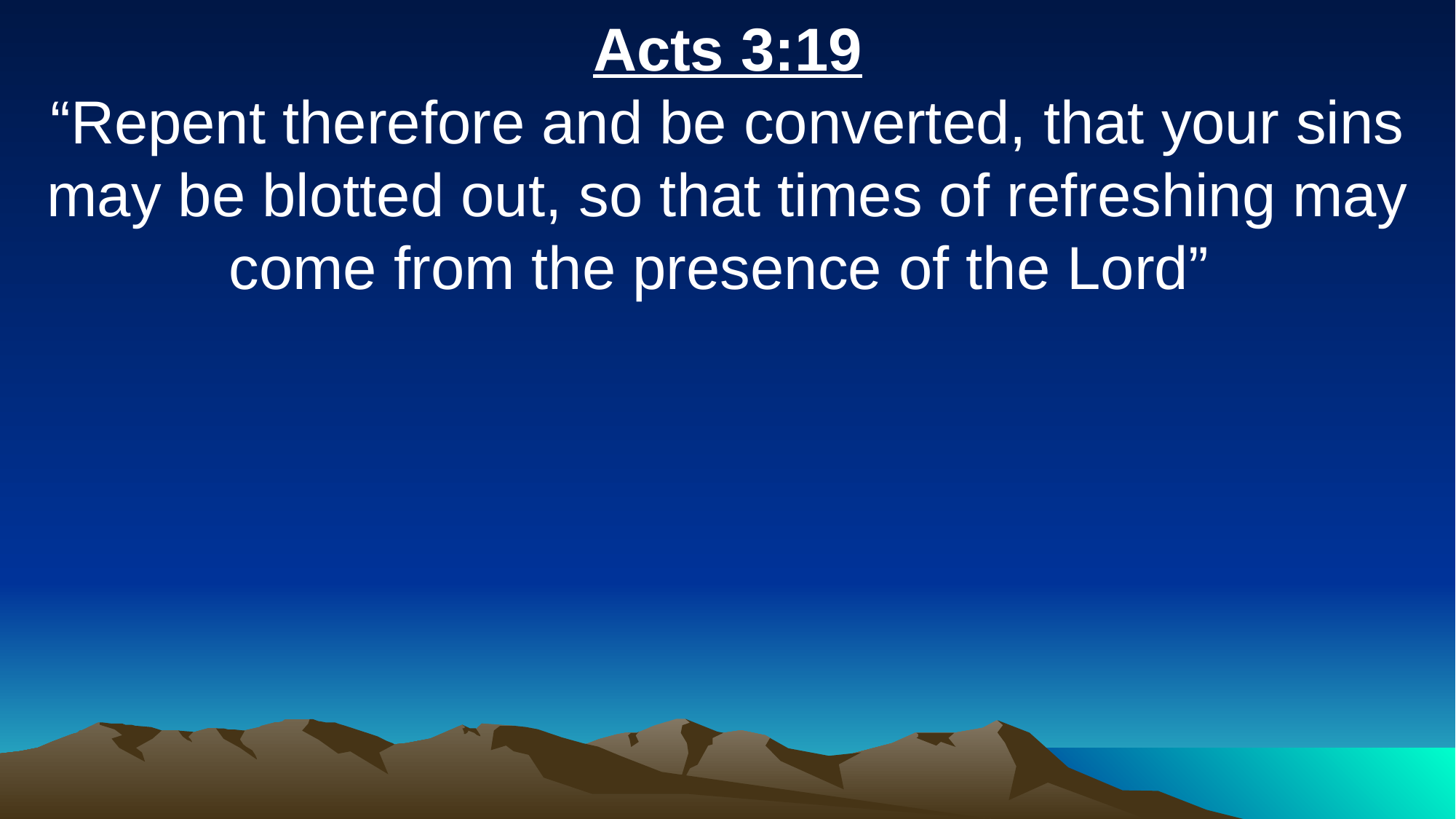

Acts 3:19
“Repent therefore and be converted, that your sins may be blotted out, so that times of refreshing may come from the presence of the Lord”